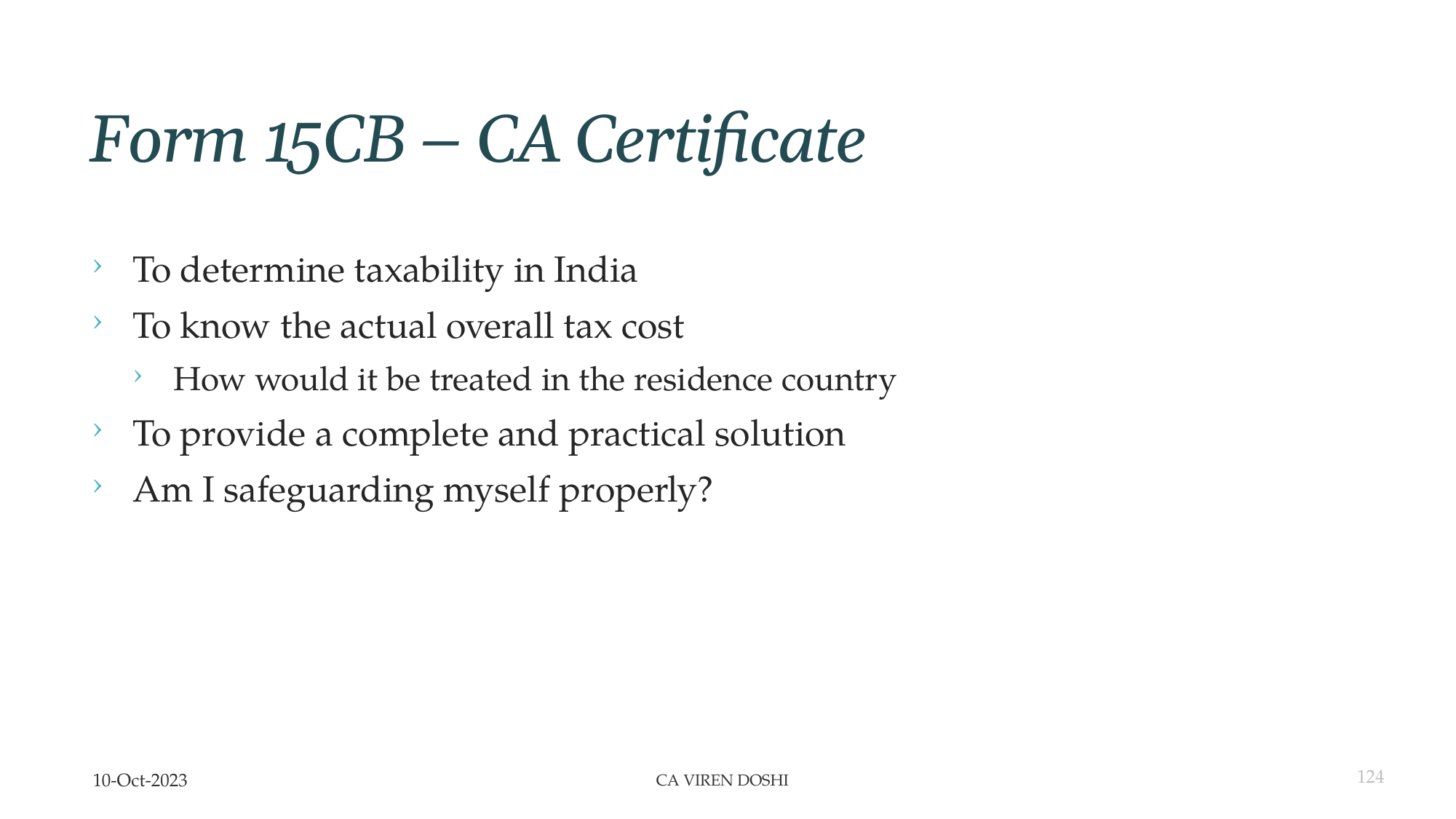

# Form 15CB – CA Certificate
To determine taxability in India
To know the actual overall tax cost
How would it be treated in the residence country
To provide a complete and practical solution
Am I safeguarding myself properly?

10-Oct-2023
CA Viren Doshi
124